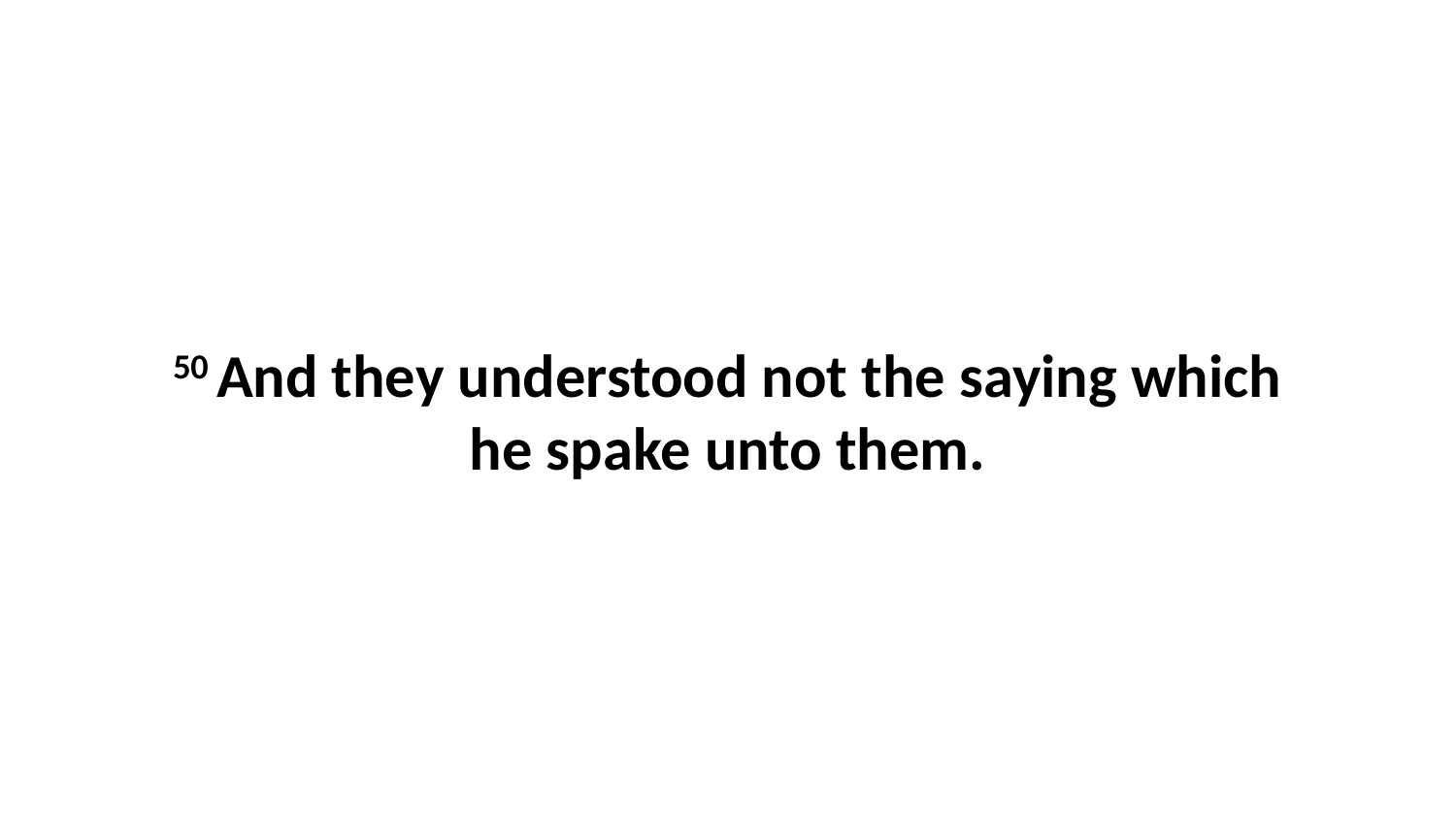

50 And they understood not the saying which he spake unto them.